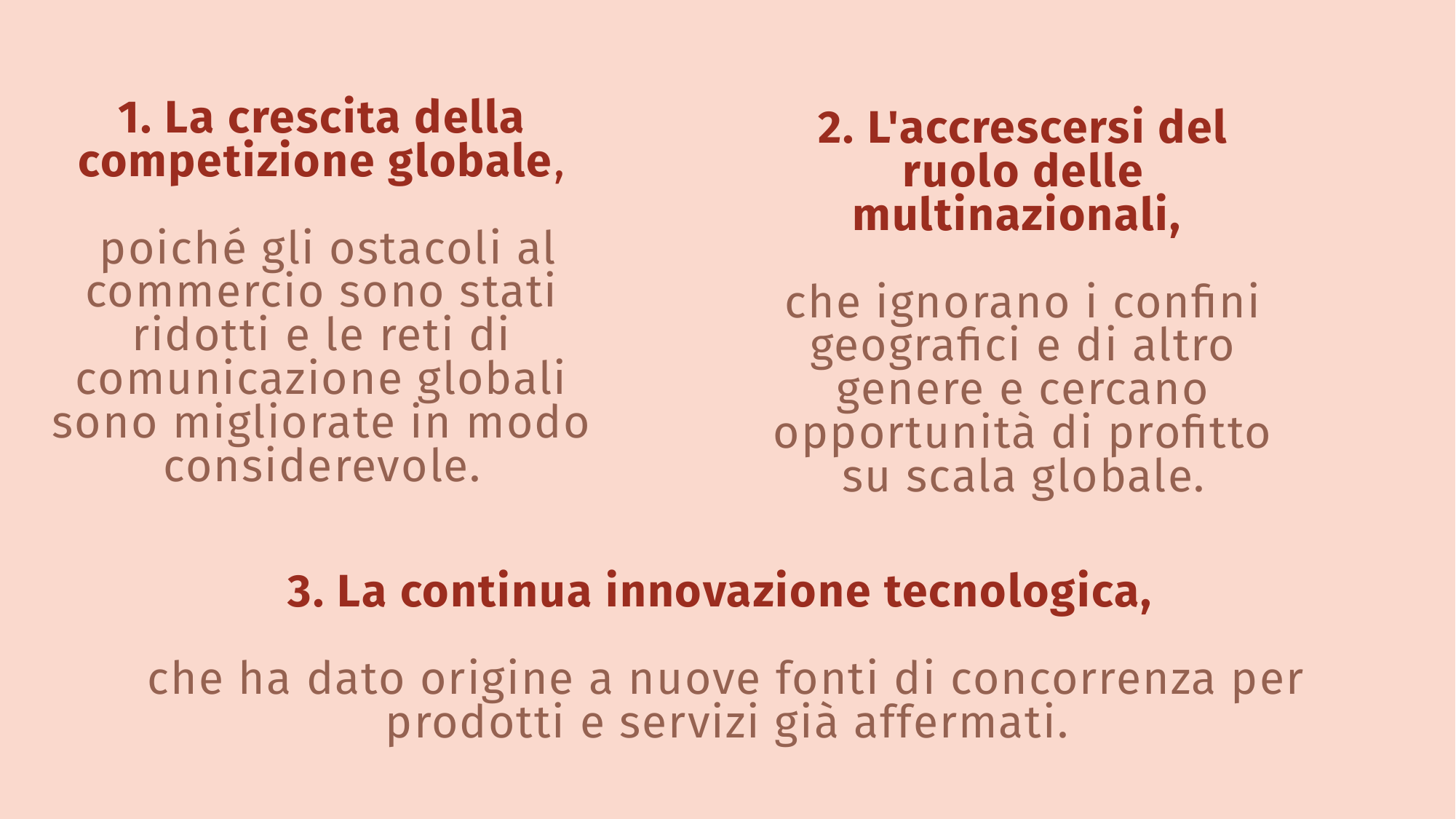

# 1. La crescita della competizione globale, poiché gli ostacoli al commercio sono stati ridotti e le reti di comunicazione globali sono migliorate in modo considerevole.
2. L'accrescersi del ruolo delle multinazionali,
che ignorano i confini geografici e di altro genere e cercano opportunità di profitto su scala globale.
3. La continua innovazione tecnologica,
che ha dato origine a nuove fonti di concorrenza per prodotti e servizi già affermati.